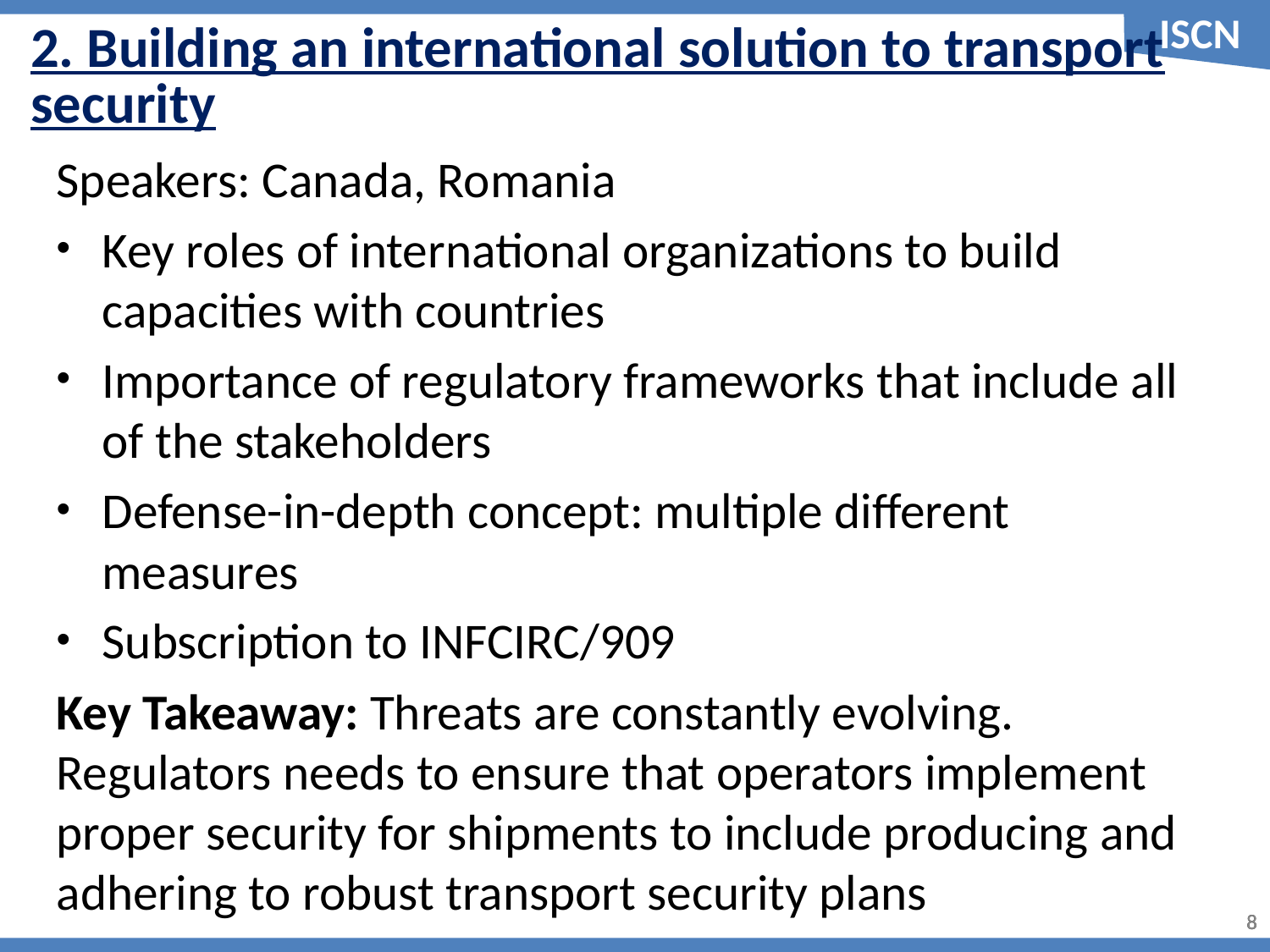

2. Building an international solution to transport security
Speakers: Canada, Romania
Key roles of international organizations to build capacities with countries
Importance of regulatory frameworks that include all of the stakeholders
Defense-in-depth concept: multiple different measures
Subscription to INFCIRC/909
Key Takeaway: Threats are constantly evolving. Regulators needs to ensure that operators implement proper security for shipments to include producing and adhering to robust transport security plans
8
8